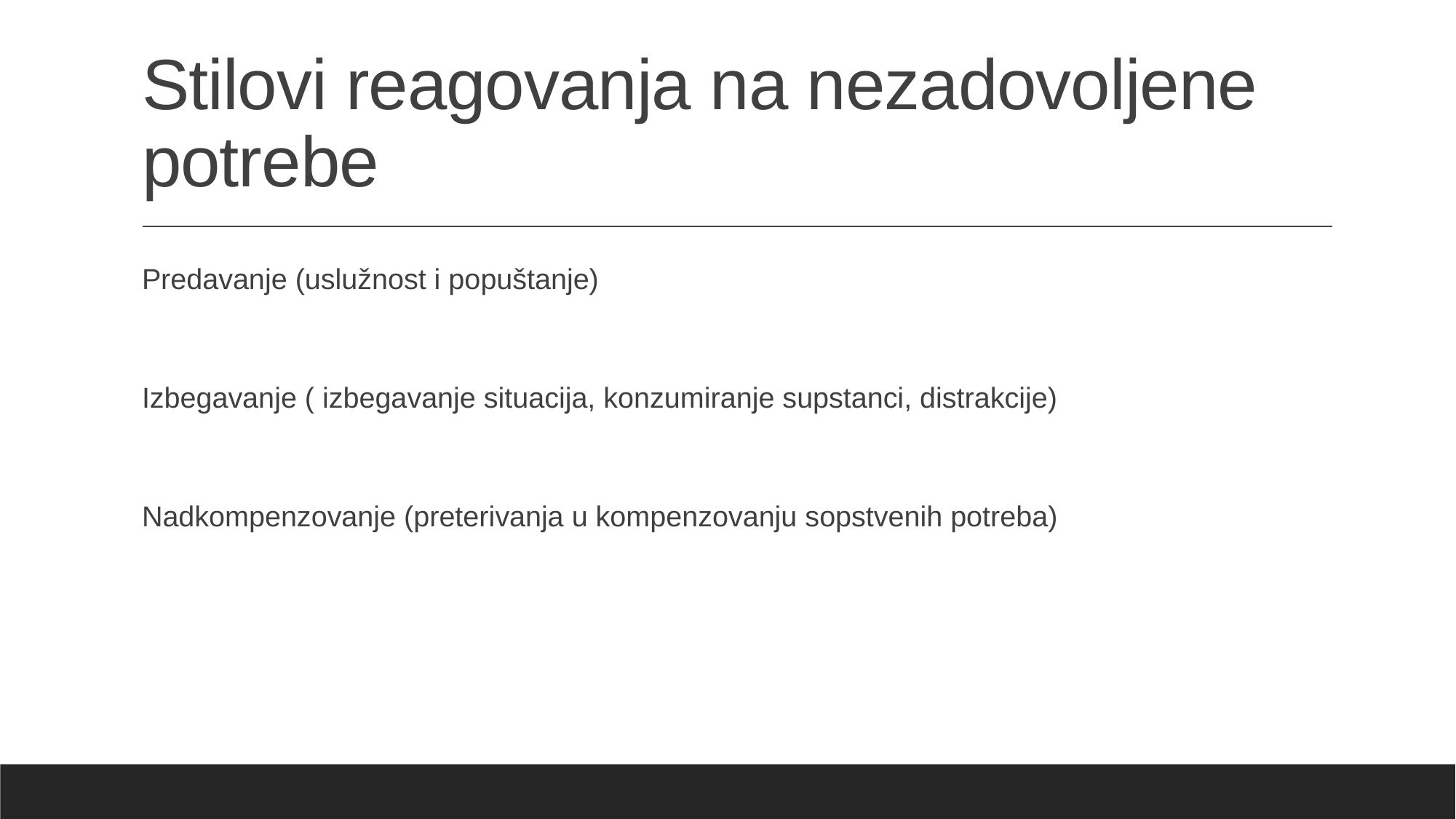

# Stilovi reagovanja na nezadovoljene potrebe
Predavanje (uslužnost i popuštanje)

Izbegavanje ( izbegavanje situacija, konzumiranje supstanci, distrakcije)

Nadkompenzovanje (preterivanja u kompenzovanju sopstvenih potreba)